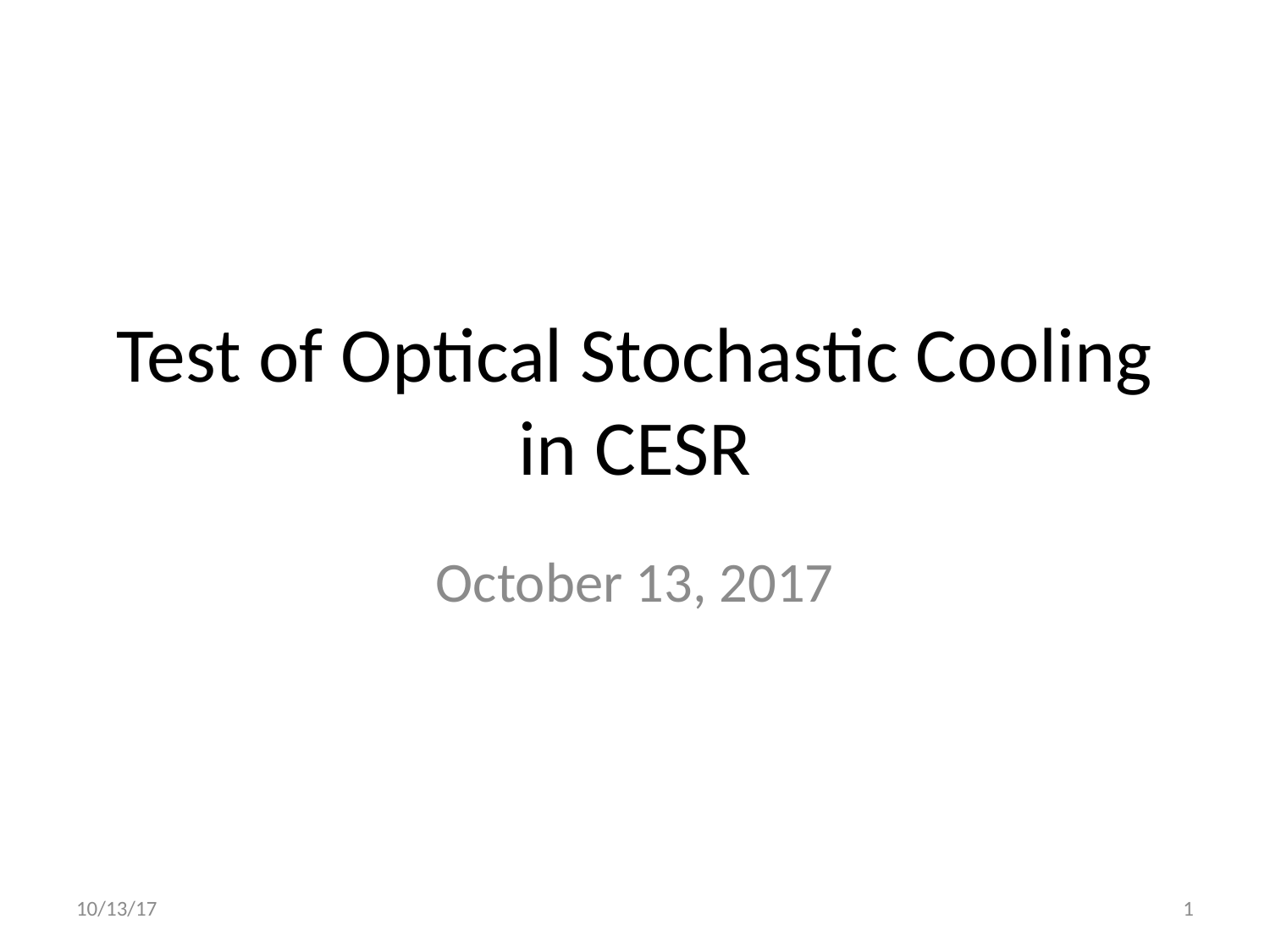

# Test of Optical Stochastic Cooling in CESR
October 13, 2017
10/13/17
1